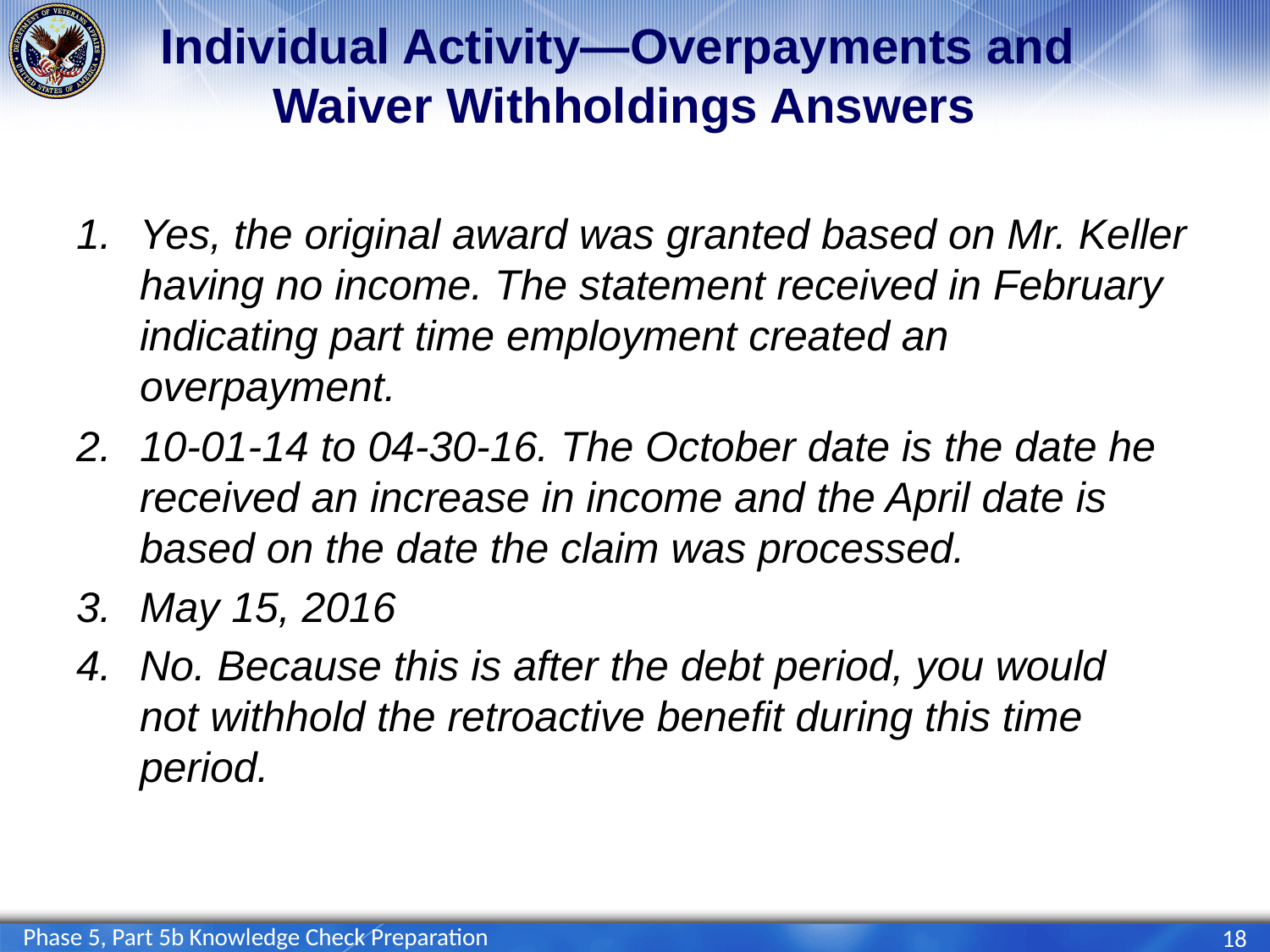

# Individual Activity—Overpayments and Waiver Withholdings Answers
Yes, the original award was granted based on Mr. Keller having no income. The statement received in February indicating part time employment created an overpayment.
10-01-14 to 04-30-16. The October date is the date he received an increase in income and the April date is based on the date the claim was processed.
May 15, 2016
No. Because this is after the debt period, you would not withhold the retroactive benefit during this time period.
Phase 5, Part 5b Knowledge Check Preparation
18